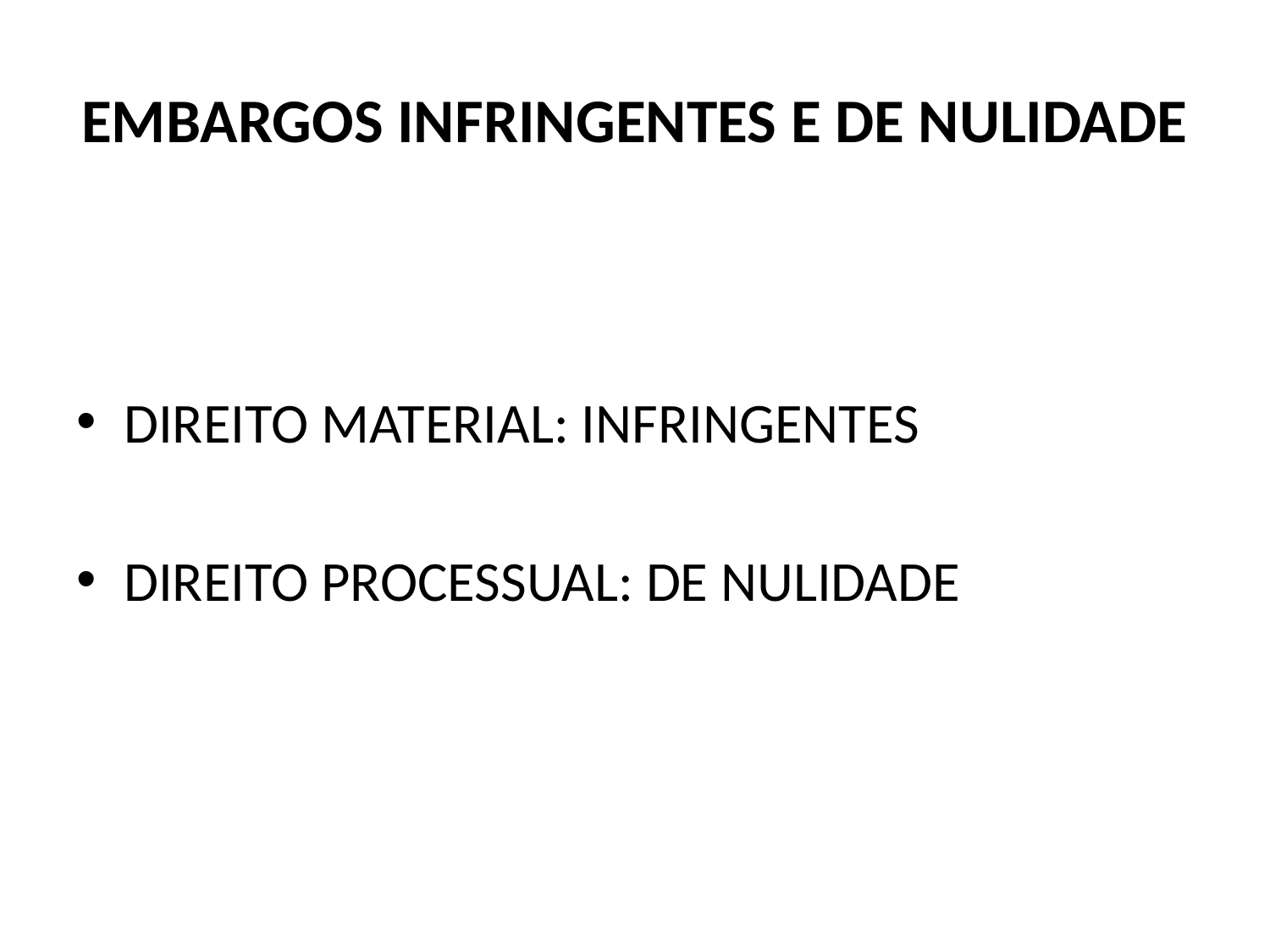

# EMBARGOS INFRINGENTES E DE NULIDADE

DIREITO MATERIAL: INFRINGENTES

DIREITO PROCESSUAL: DE NULIDADE